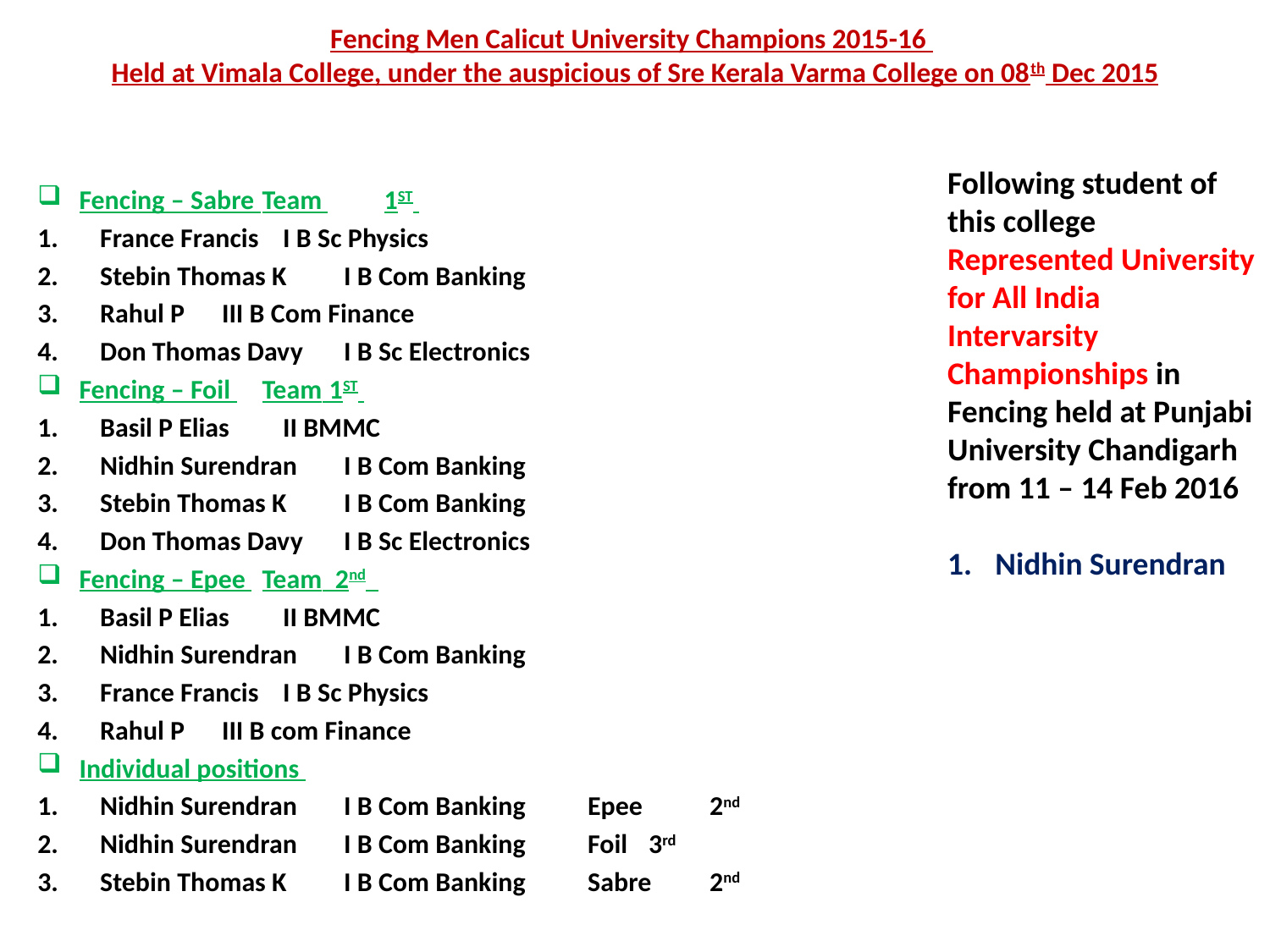

# Fencing Men Calicut University Champions 2015-16   Held at Vimala College, under the auspicious of Sre Kerala Varma College on 08th Dec 2015
Following student of this college Represented University for All India Intervarsity Championships in Fencing held at Punjabi University Chandigarh from 11 – 14 Feb 2016

Nidhin Surendran

Fencing – Sabre 	Team 	1ST
France Francis		I B Sc Physics
Stebin Thomas K		I B Com Banking
Rahul P			III B Com Finance
Don Thomas Davy		I B Sc Electronics
Fencing – Foil 	Team	 1ST
Basil P Elias			II BMMC
Nidhin Surendran		I B Com Banking
Stebin Thomas K		I B Com Banking
Don Thomas Davy		I B Sc Electronics
Fencing – Epee 	Team	  2nd
Basil P Elias			II BMMC
Nidhin Surendran		I B Com Banking
France Francis			I B Sc Physics
Rahul P			III B com Finance
Individual positions
Nidhin Surendran		I B Com Banking 		Epee   		2nd
Nidhin Surendran		I B Com Banking 		Foil   		3rd
Stebin Thomas K		I B Com Banking 		Sabre 		2nd